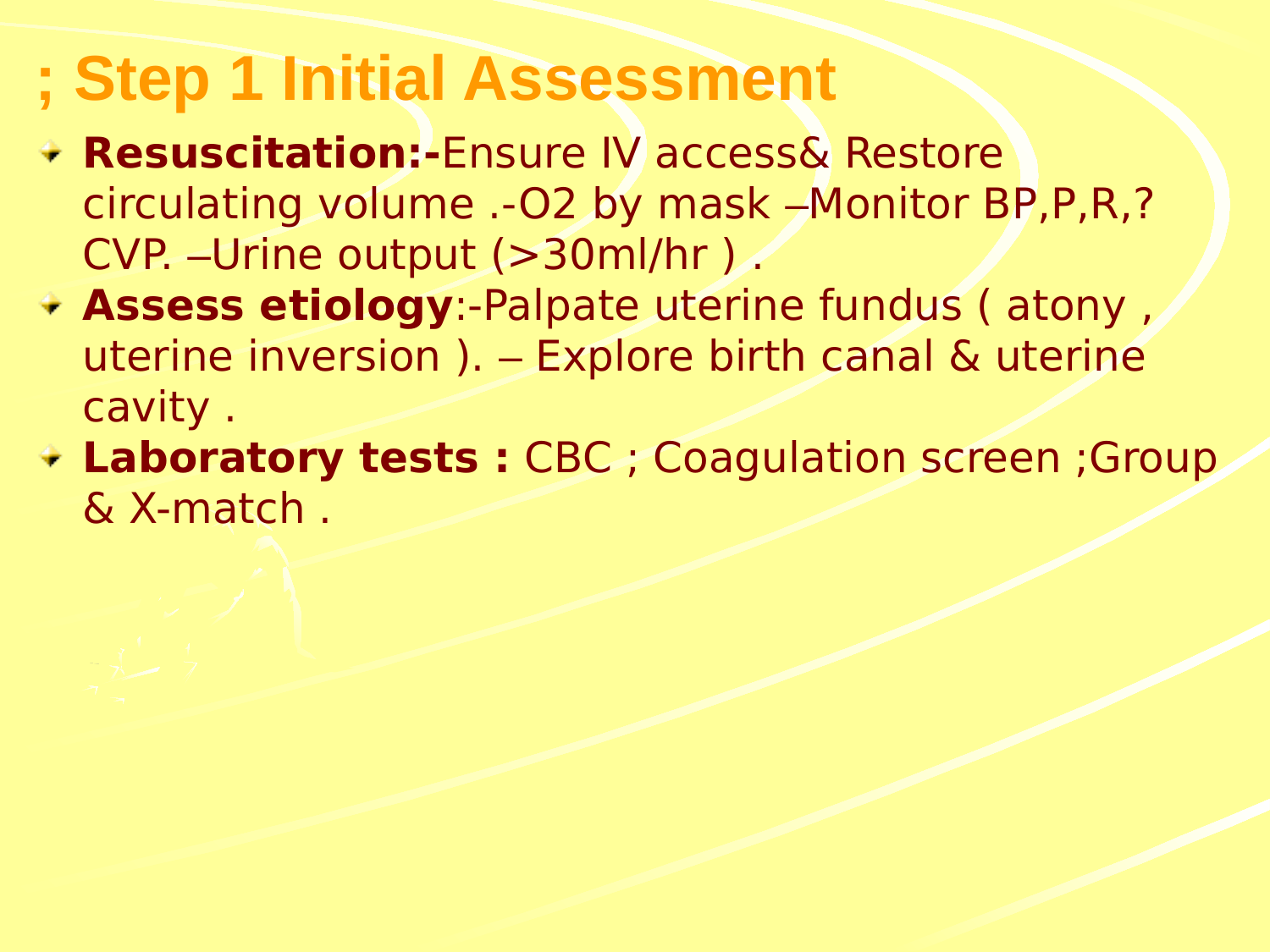

# Step 1 Initial Assessment ;
Resuscitation:-Ensure IV access& Restore circulating volume .-O2 by mask –Monitor BP,P,R,?CVP. –Urine output (>30ml/hr ) .
Assess etiology:-Palpate uterine fundus ( atony , uterine inversion ). – Explore birth canal & uterine cavity .
Laboratory tests : CBC ; Coagulation screen ;Group & X-match .